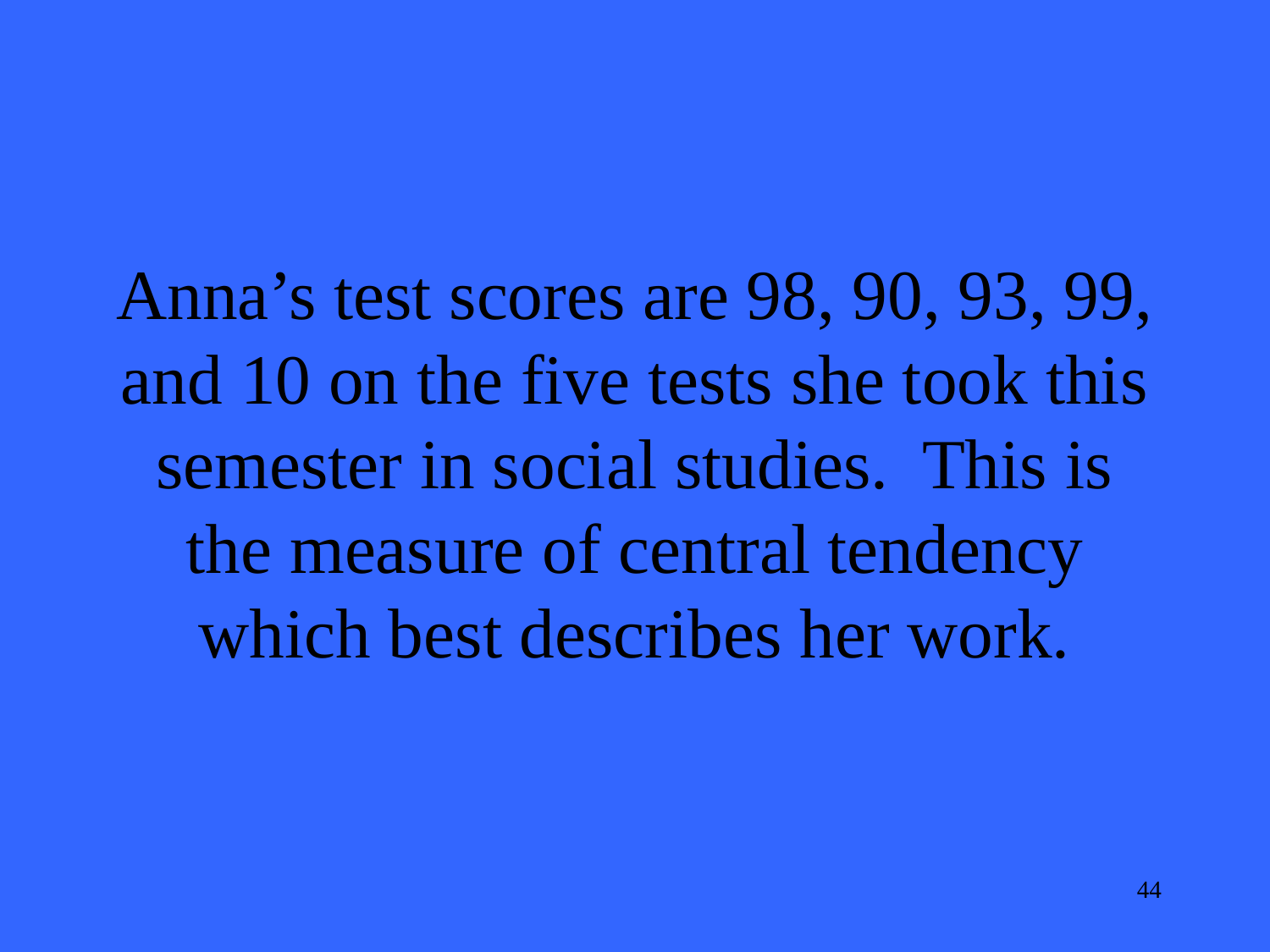

Anna’s test scores are 98, 90, 93, 99, and 10 on the five tests she took this semester in social studies.  This is the measure of central tendency which best describes her work.

44